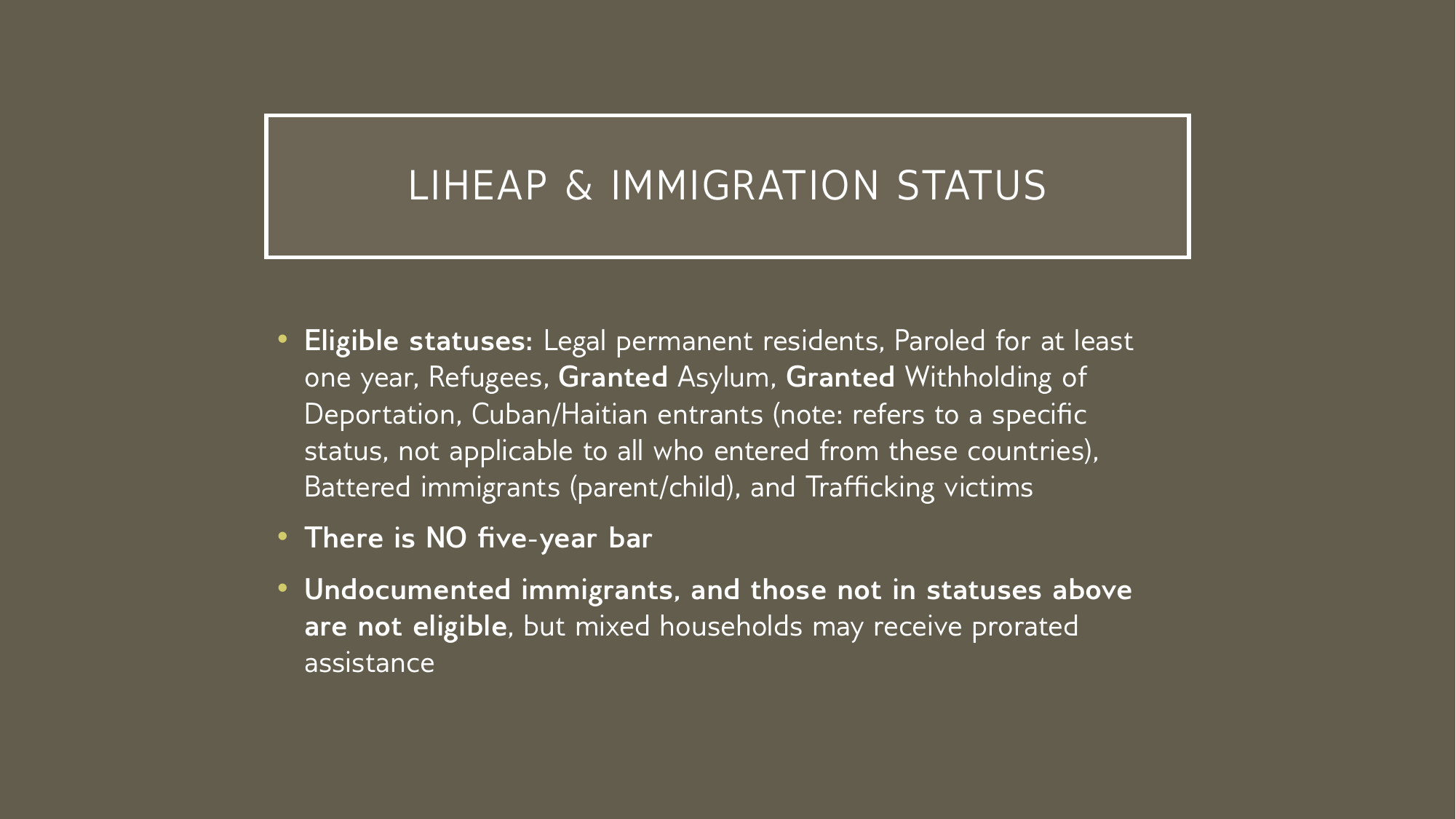

# LIHEAP & Immigration status
Eligible statuses: Legal permanent residents, Paroled for at least one year, Refugees, Granted Asylum, Granted Withholding of Deportation, Cuban/Haitian entrants (note: refers to a specific status, not applicable to all who entered from these countries), Battered immigrants (parent/child), and Trafficking victims
There is NO five-year bar
Undocumented immigrants, and those not in statuses above are not eligible, but mixed households may receive prorated assistance